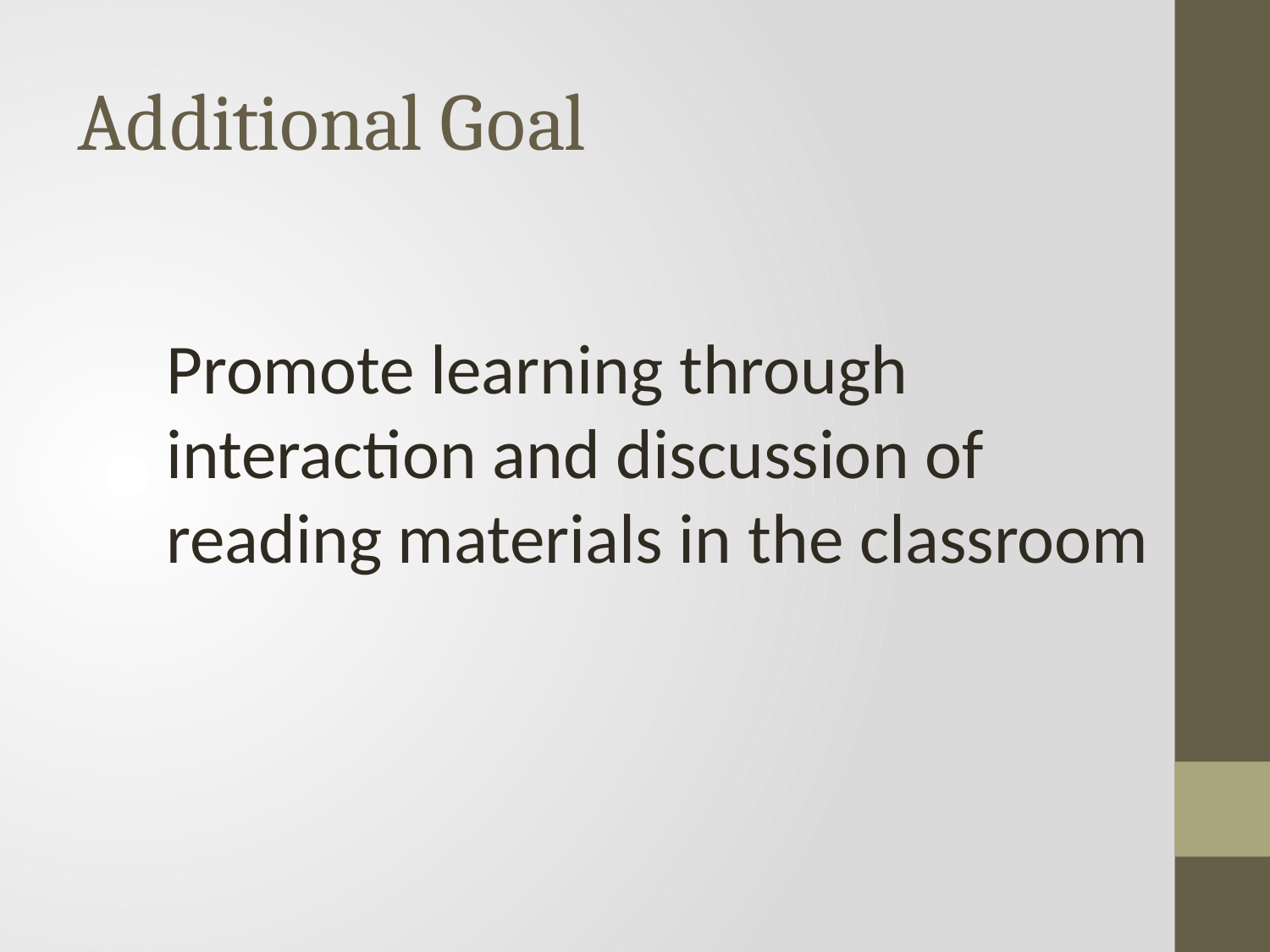

# Additional Goal
Promote learning through interaction and discussion of reading materials in the classroom